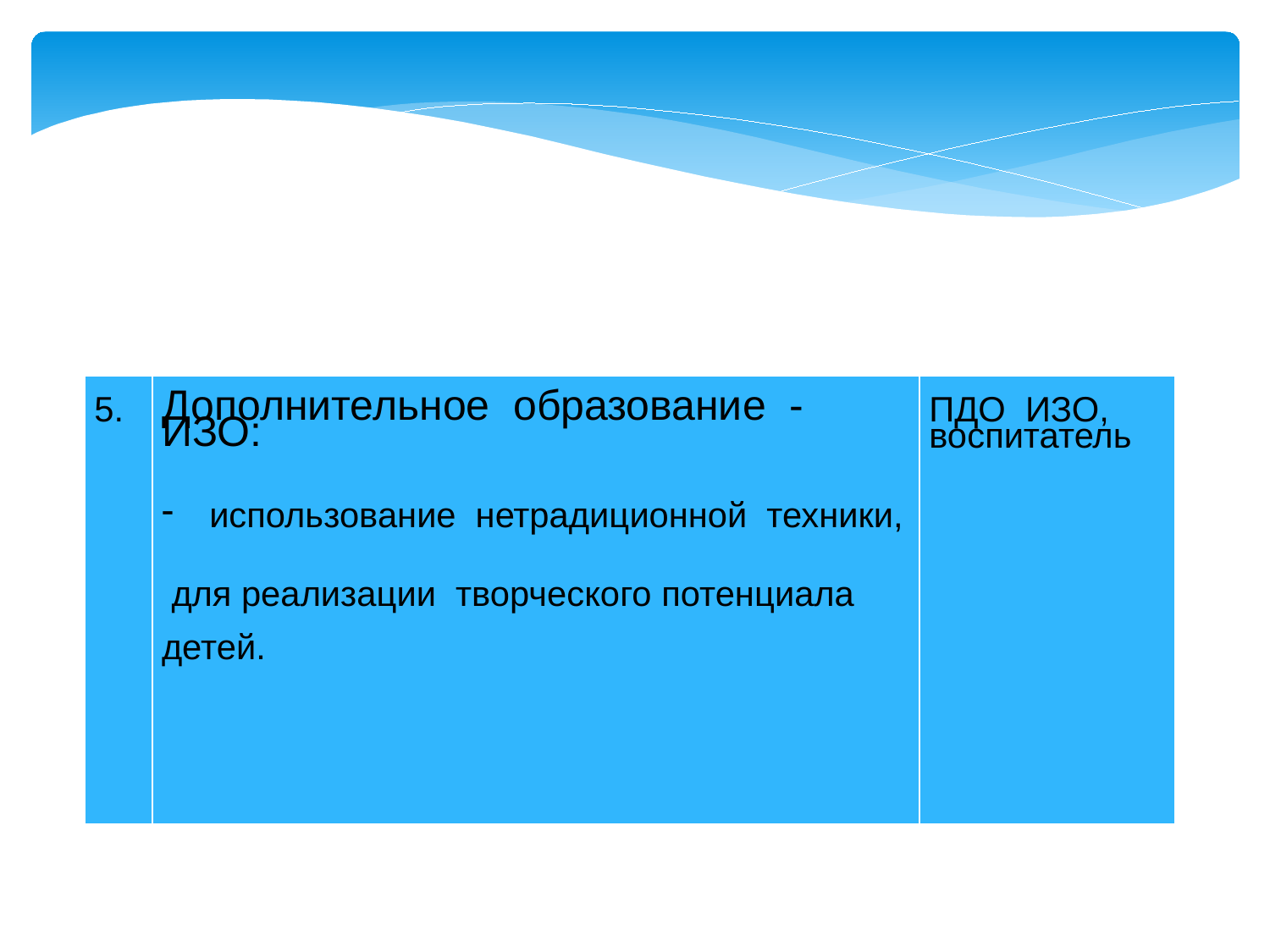

| 5. | Дополнительное образование - ИЗО: использование нетрадиционной техники, для реализации творческого потенциала детей. | ПДО ИЗО, воспитатель |
| --- | --- | --- |